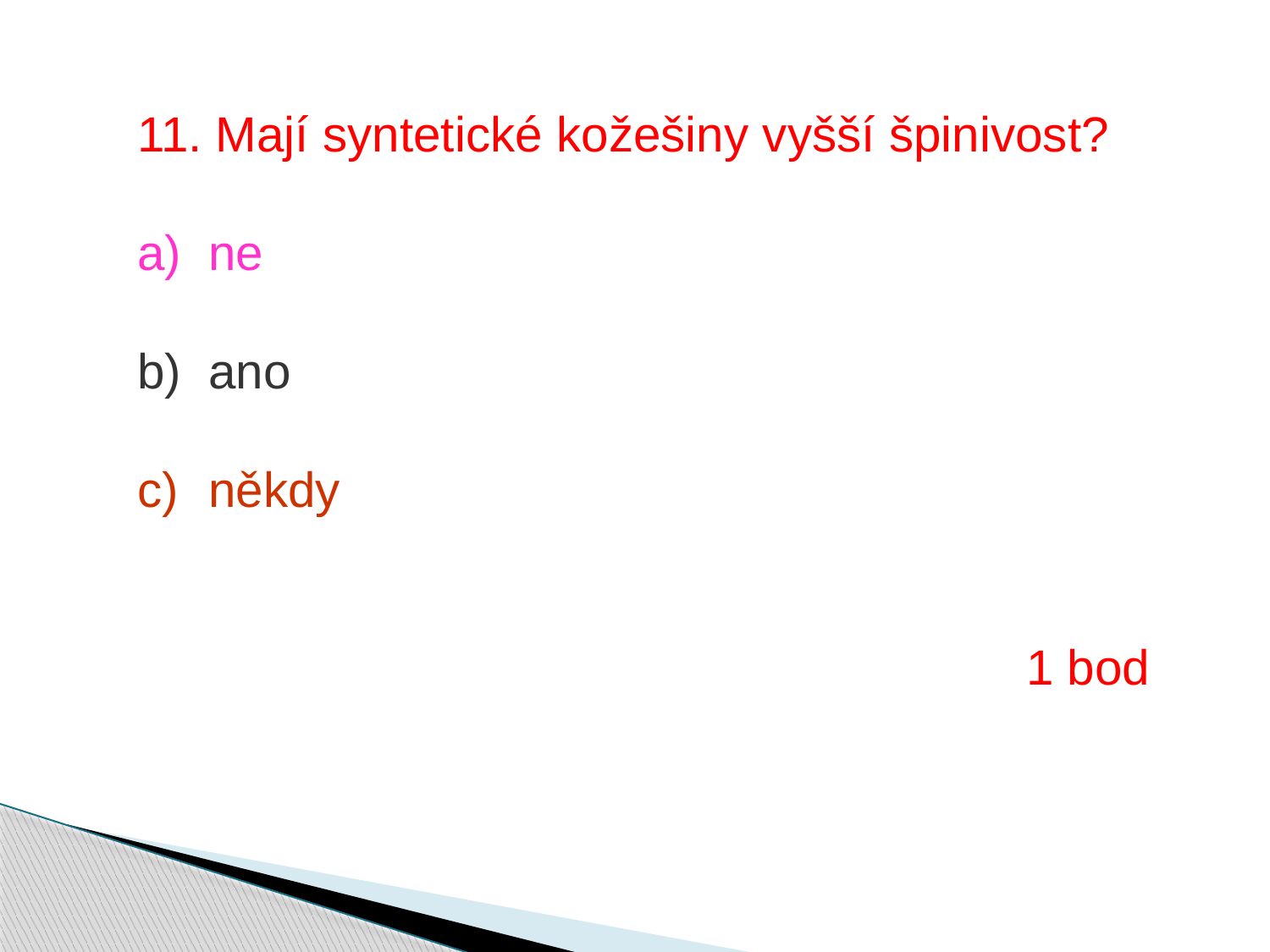

11. Mají syntetické kožešiny vyšší špinivost?

ne

ano

někdy

							1 bod